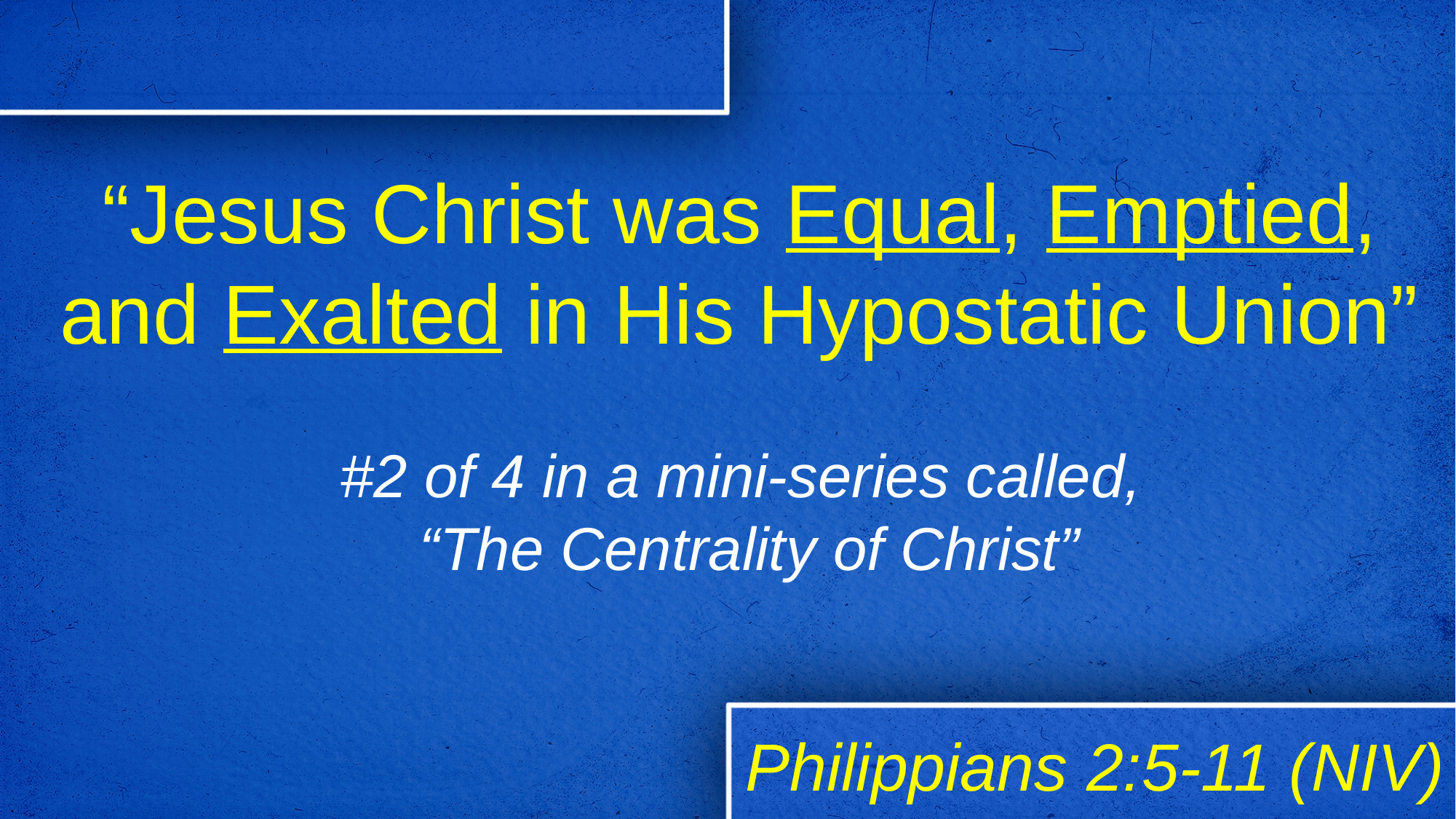

# “Jesus Christ was Equal, Emptied, and Exalted in His Hypostatic Union”
#2 of 4 in a mini-series called,
“The Centrality of Christ”
Philippians 2:5-11 (NIV)